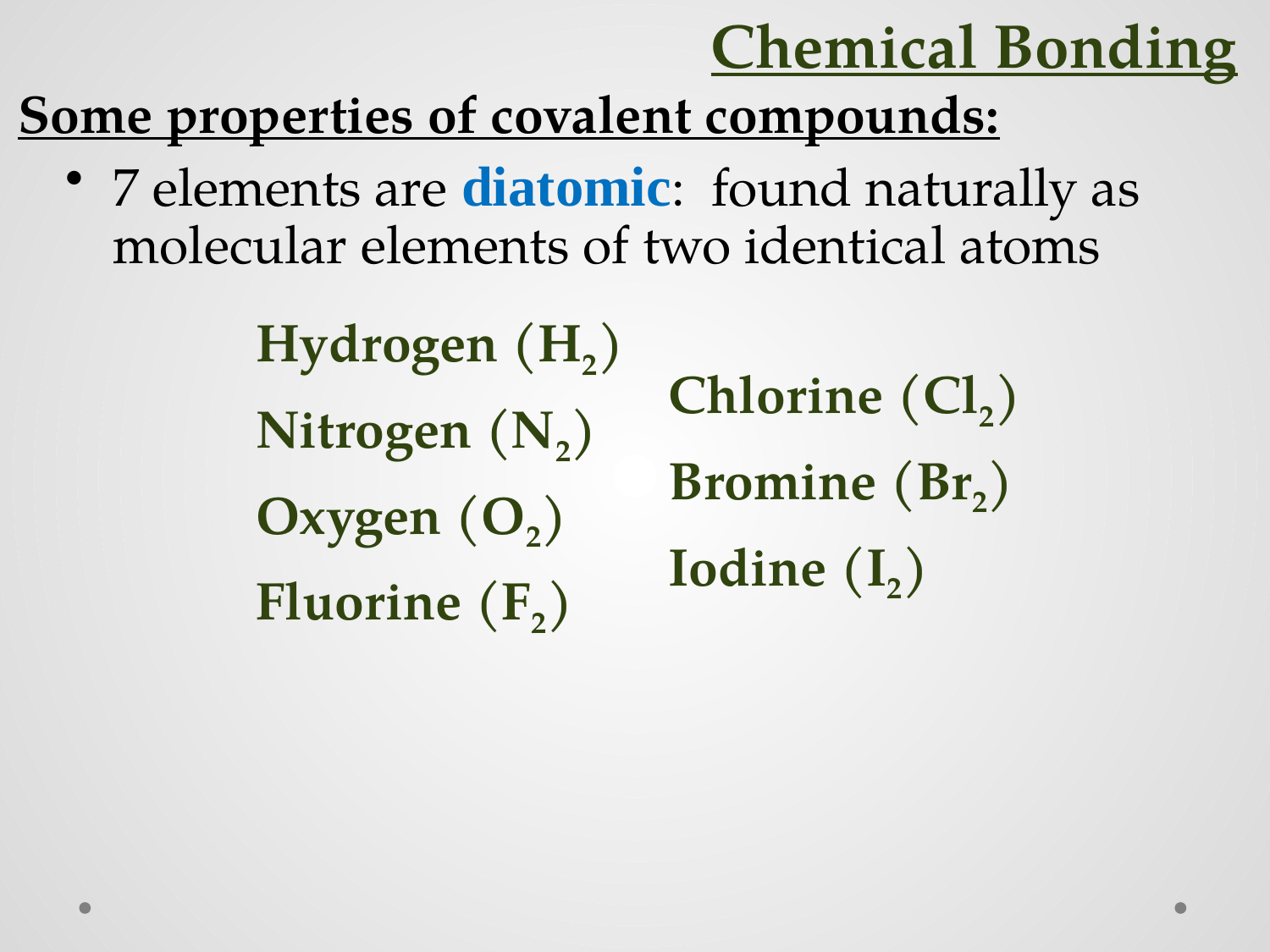

Chemical Bonding
Some properties of covalent compounds:
7 elements are diatomic:  found naturally as molecular elements of two identical atoms
Hydrogen (H2)
Nitrogen (N2)
Oxygen (O2)
Fluorine (F2)
Chlorine (Cl2)
Bromine (Br2)
Iodine (I2)